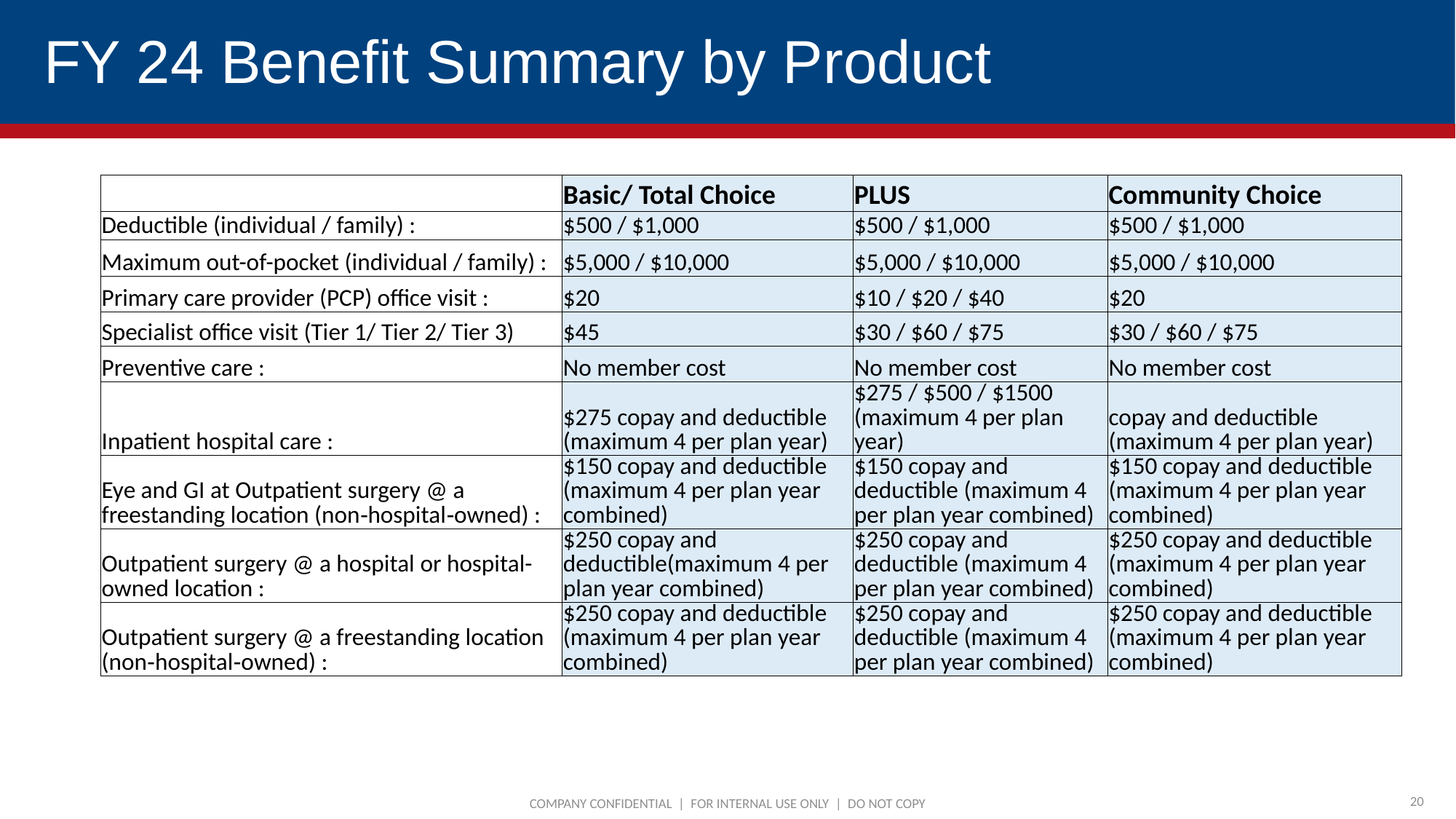

# FY 24 Benefit Summary by Product
|  | Basic/ Total Choice | PLUS | Community Choice |
| --- | --- | --- | --- |
| Deductible (individual / family) : | $500 / $1,000 | $500 / $1,000 | $500 / $1,000 |
| Maximum out-of-pocket (individual / family) : | $5,000 / $10,000 | $5,000 / $10,000 | $5,000 / $10,000 |
| Primary care provider (PCP) office visit : | $20 | $10 / $20 / $40 | $20 |
| Specialist office visit (Tier 1/ Tier 2/ Tier 3) | $45 | $30 / $60 / $75 | $30 / $60 / $75 |
| Preventive care : | No member cost | No member cost | No member cost |
| Inpatient hospital care : | $275 copay and deductible (maximum 4 per plan year) | $275 / $500 / $1500 (maximum 4 per plan year) | copay and deductible (maximum 4 per plan year) |
| Eye and GI at Outpatient surgery @ a freestanding location (non‑hospital‑owned) : | $150 copay and deductible (maximum 4 per plan year combined) | $150 copay and deductible (maximum 4 per plan year combined) | $150 copay and deductible (maximum 4 per plan year combined) |
| Outpatient surgery @ a hospital or hospital-owned location : | $250 copay and deductible(maximum 4 per plan year combined) | $250 copay and deductible (maximum 4 per plan year combined) | $250 copay and deductible (maximum 4 per plan year combined) |
| Outpatient surgery @ a freestanding location (non‑hospital‑owned) : | $250 copay and deductible (maximum 4 per plan year combined) | $250 copay and deductible (maximum 4 per plan year combined) | $250 copay and deductible (maximum 4 per plan year combined) |
20
COMPANY CONFIDENTIAL  |  FOR INTERNAL USE ONLY  |  DO NOT COPY